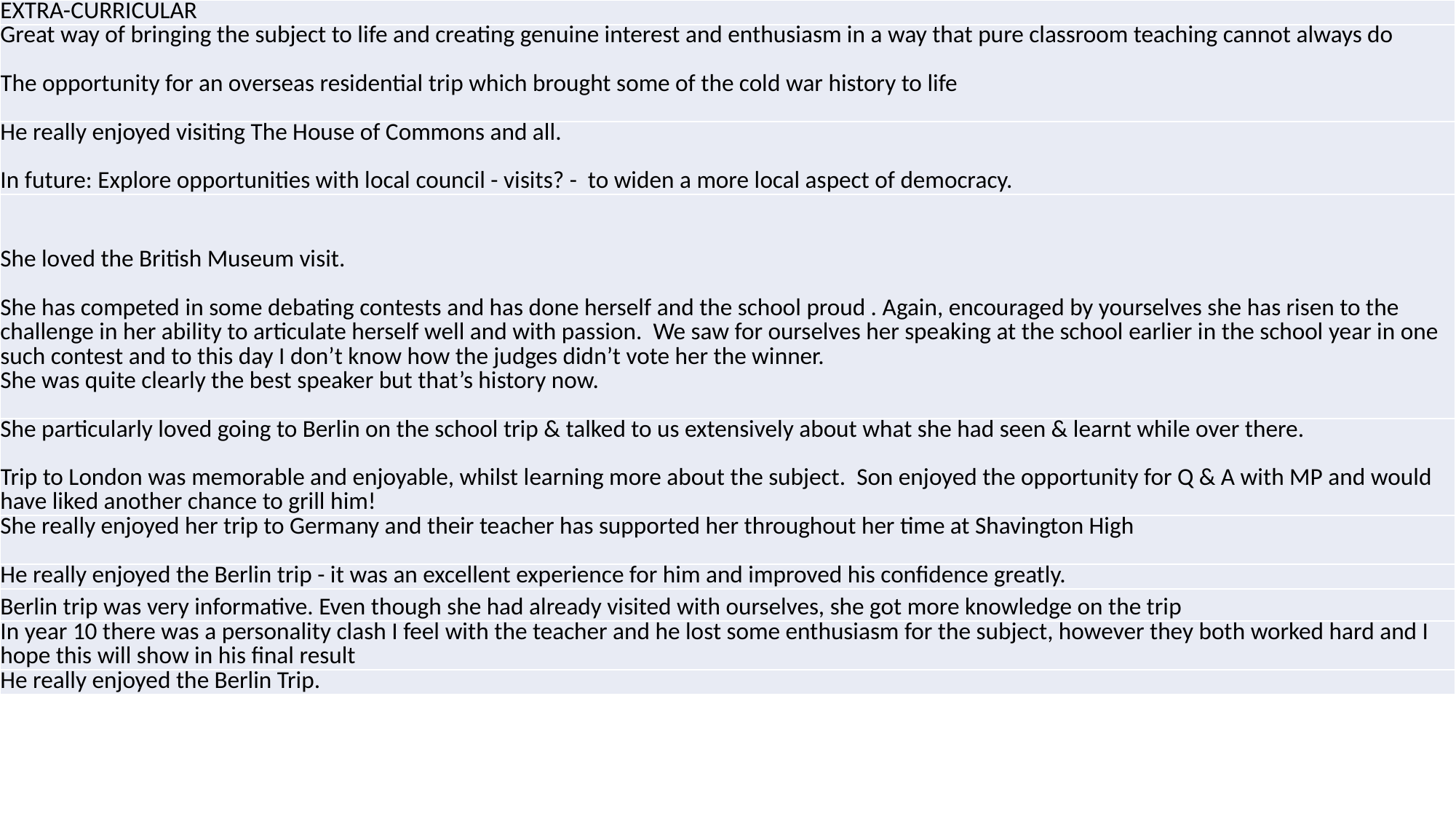

| EXTRA-CURRICULAR |
| --- |
| Great way of bringing the subject to life and creating genuine interest and enthusiasm in a way that pure classroom teaching cannot always do The opportunity for an overseas residential trip which brought some of the cold war history to life |
| He really enjoyed visiting The House of Commons and all. In future: Explore opportunities with local council - visits? - to widen a more local aspect of democracy. |
| She loved the British Museum visit. She has competed in some debating contests and has done herself and the school proud . Again, encouraged by yourselves she has risen to the challenge in her ability to articulate herself well and with passion. We saw for ourselves her speaking at the school earlier in the school year in one such contest and to this day I don’t know how the judges didn’t vote her the winner. She was quite clearly the best speaker but that’s history now. |
| She particularly loved going to Berlin on the school trip & talked to us extensively about what she had seen & learnt while over there. Trip to London was memorable and enjoyable, whilst learning more about the subject. Son enjoyed the opportunity for Q & A with MP and would have liked another chance to grill him! |
| She really enjoyed her trip to Germany and their teacher has supported her throughout her time at Shavington High |
| He really enjoyed the Berlin trip - it was an excellent experience for him and improved his confidence greatly. |
| Berlin trip was very informative. Even though she had already visited with ourselves, she got more knowledge on the trip |
| In year 10 there was a personality clash I feel with the teacher and he lost some enthusiasm for the subject, however they both worked hard and I hope this will show in his final result |
| He really enjoyed the Berlin Trip. |